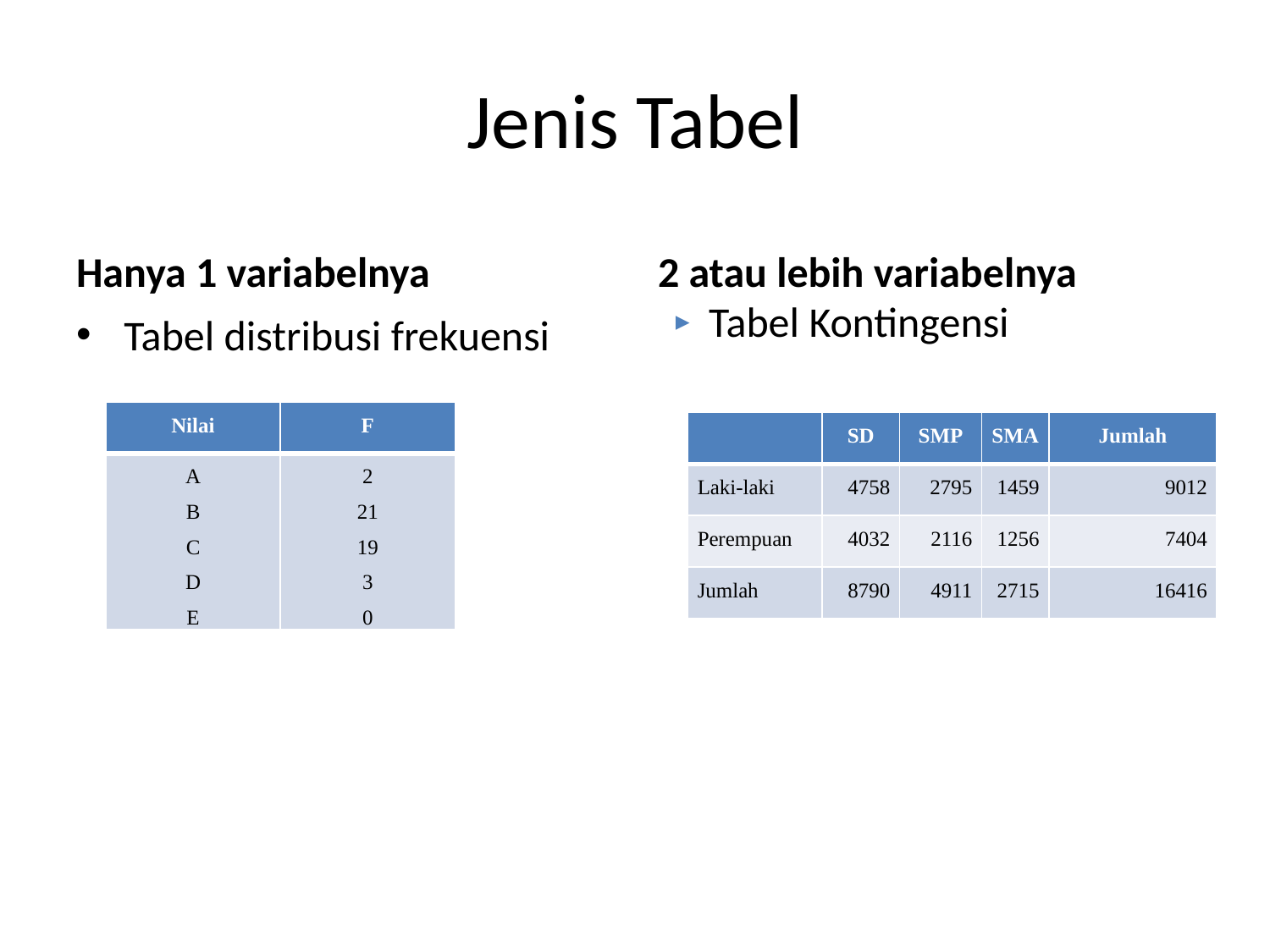

# Jenis Tabel
Hanya 1 variabelnya
2 atau lebih variabelnya
Tabel Kontingensi

Tabel distribusi frekuensi

| Nilai | F |
| --- | --- |
| A B C D E | 2 21 19 3 0 |
|  | SD | SMP | SMA | Jumlah |
| --- | --- | --- | --- | --- |
| Laki-laki | 4758 | 2795 | 1459 | 9012 |
| Perempuan | 4032 | 2116 | 1256 | 7404 |
| Jumlah | 8790 | 4911 | 2715 | 16416 |